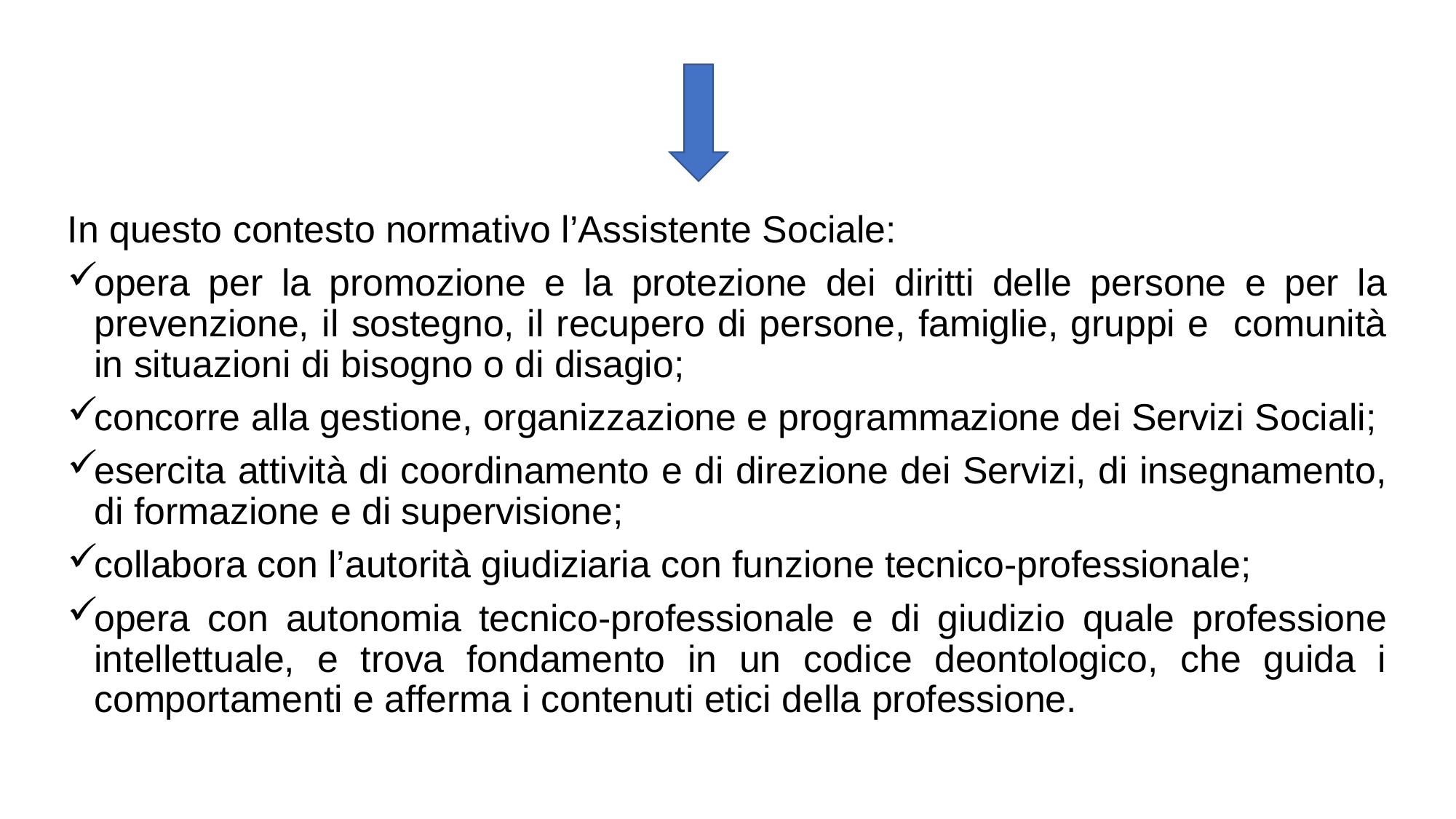

In questo contesto normativo l’Assistente Sociale:
opera per la promozione e la protezione dei diritti delle persone e per la prevenzione, il sostegno, il recupero di persone, famiglie, gruppi e  comunità in situazioni di bisogno o di disagio;
concorre alla gestione, organizzazione e programmazione dei Servizi Sociali;
esercita attività di coordinamento e di direzione dei Servizi, di insegnamento, di formazione e di supervisione;
collabora con l’autorità giudiziaria con funzione tecnico-professionale;
opera con autonomia tecnico-professionale e di giudizio quale professione intellettuale, e trova fondamento in un codice deontologico, che guida i comportamenti e afferma i contenuti etici della professione.